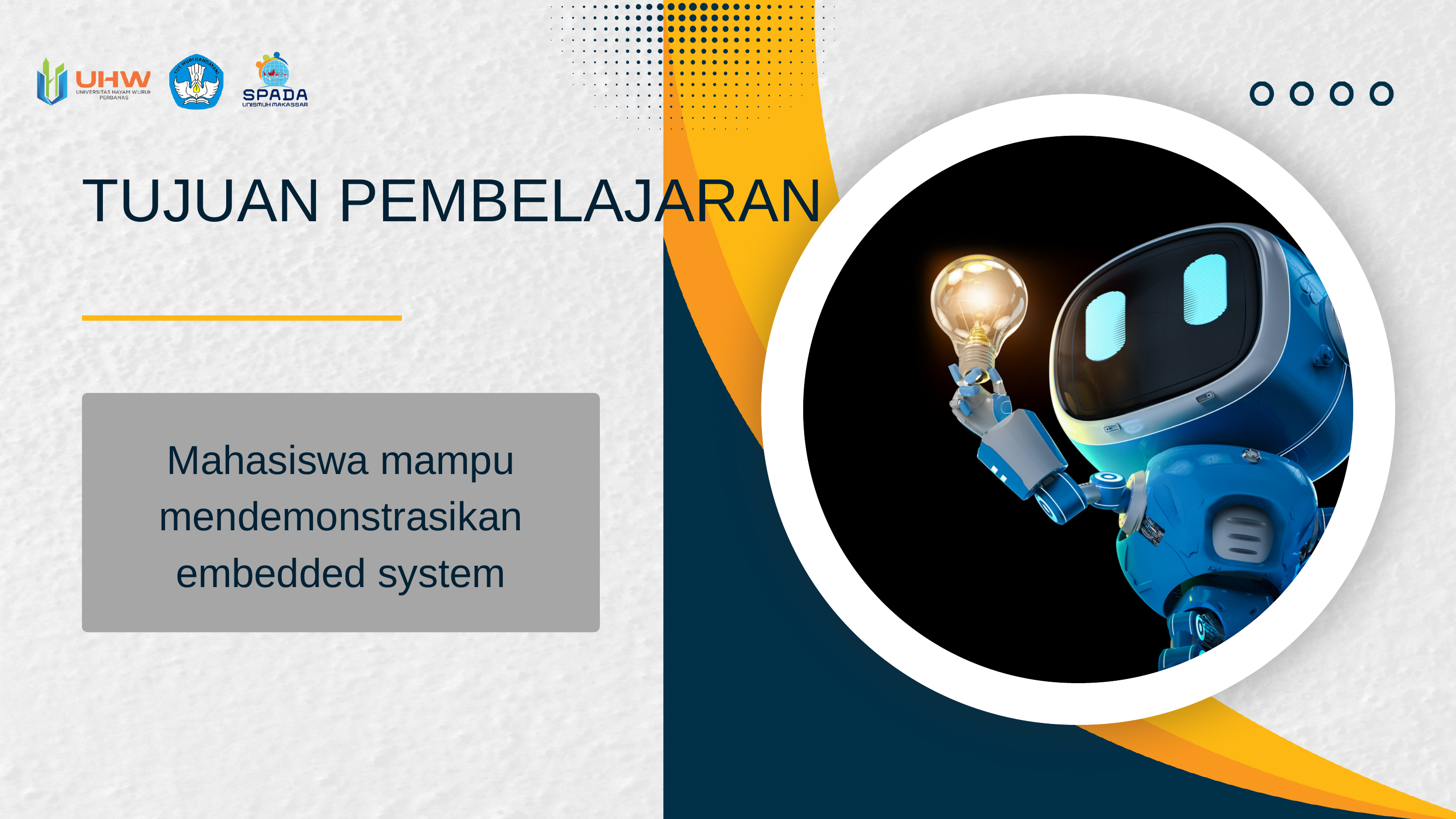

TUJUAN PEMBELAJARAN

Mahasiswa mampu mendemonstrasikan embedded system